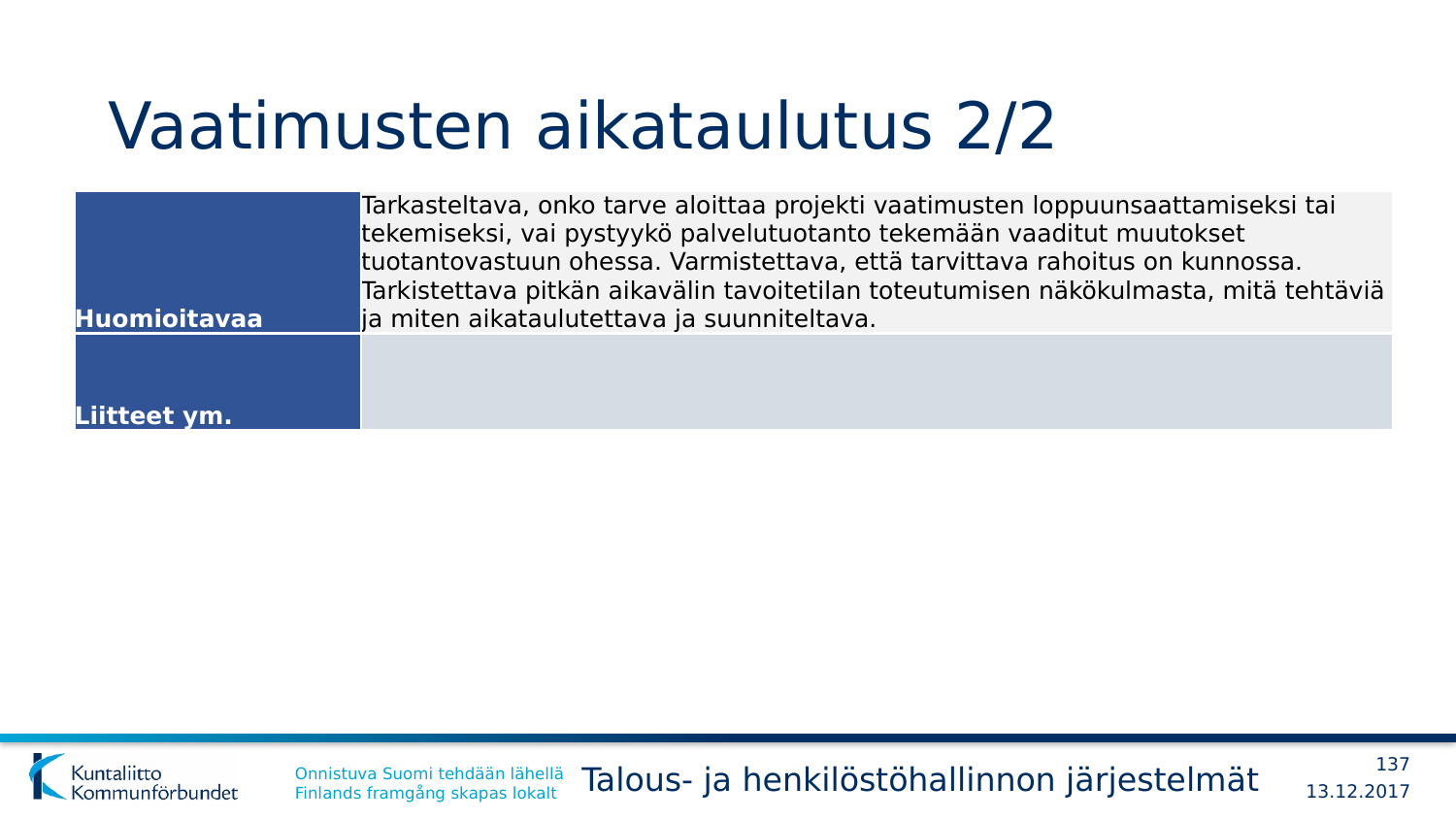

# Vaatimusten aikataulutus 2/2
| Huomioitavaa | Tarkasteltava, onko tarve aloittaa projekti vaatimusten loppuunsaattamiseksi tai tekemiseksi, vai pystyykö palvelutuotanto tekemään vaaditut muutokset tuotantovastuun ohessa. Varmistettava, että tarvittava rahoitus on kunnossa. Tarkistettava pitkän aikavälin tavoitetilan toteutumisen näkökulmasta, mitä tehtäviä ja miten aikataulutettava ja suunniteltava. |
| --- | --- |
| Liitteet ym. |  |
137
Talous- ja henkilöstöhallinnon järjestelmät
13.12.2017